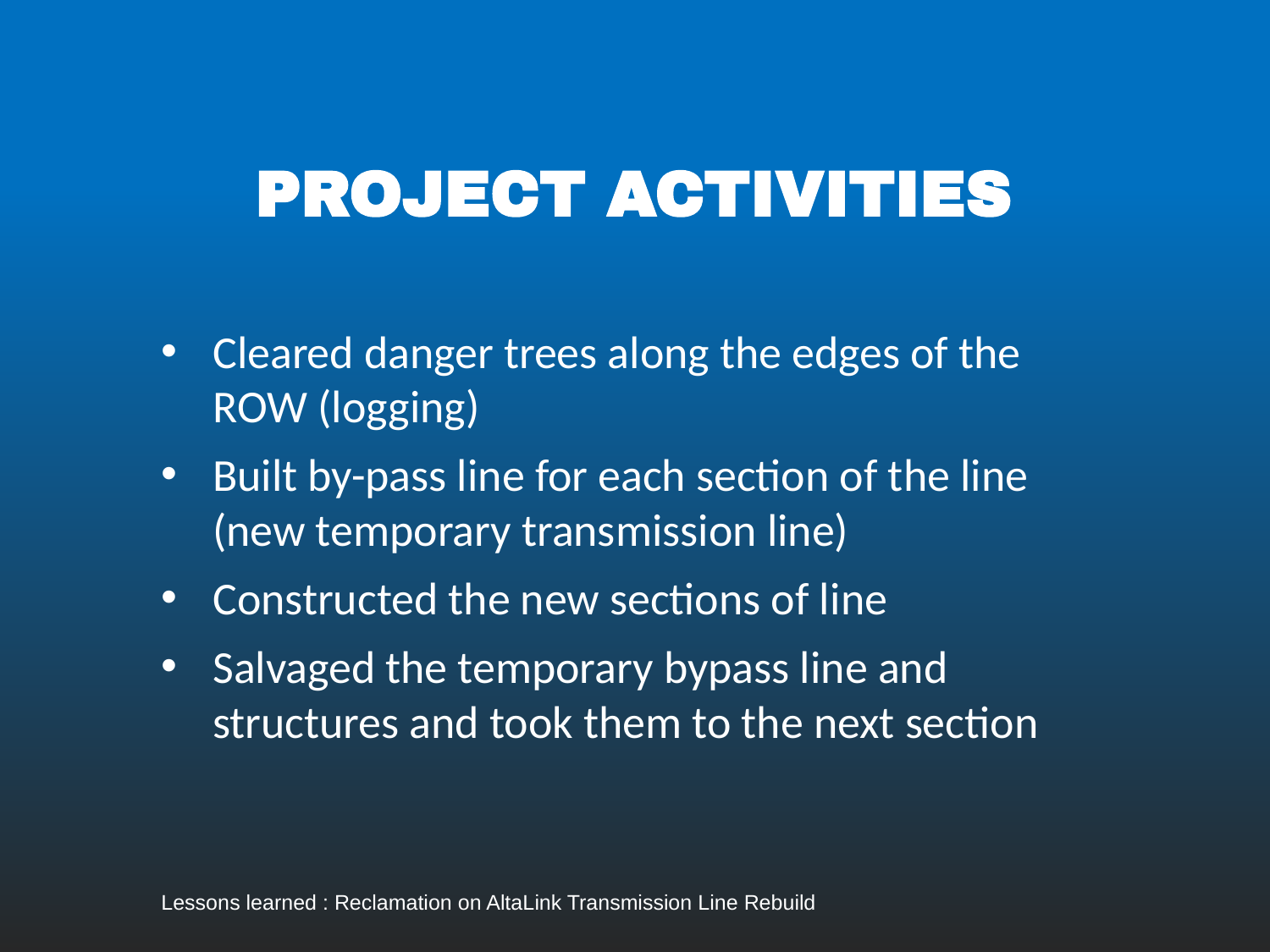

# Project Activities
Cleared danger trees along the edges of the ROW (logging)
Built by-pass line for each section of the line (new temporary transmission line)
Constructed the new sections of line
Salvaged the temporary bypass line and structures and took them to the next section

Lessons learned : Reclamation on AltaLink Transmission Line Rebuild